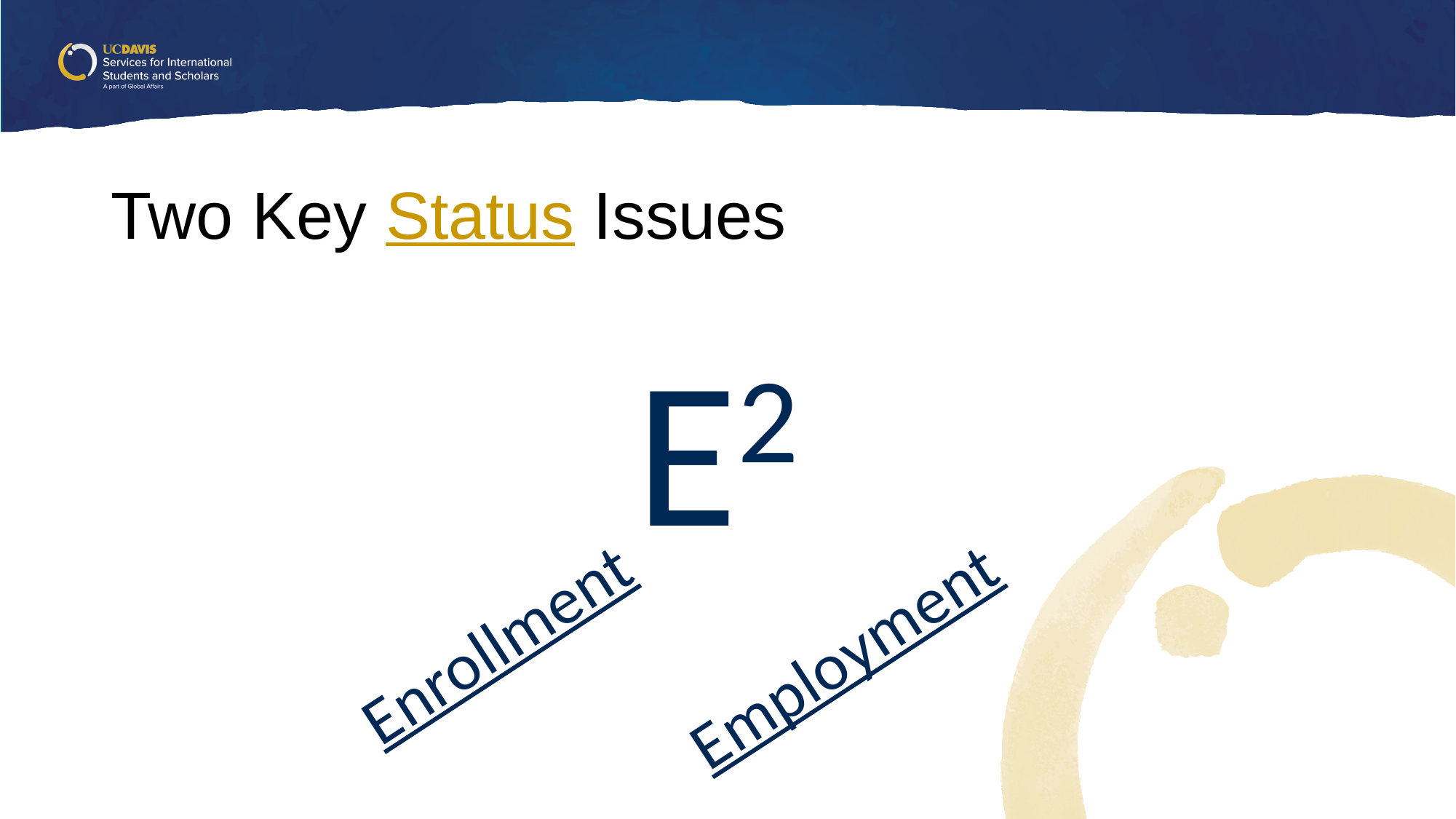

# Two Key Status Issues
E2
Enrollment
Employment